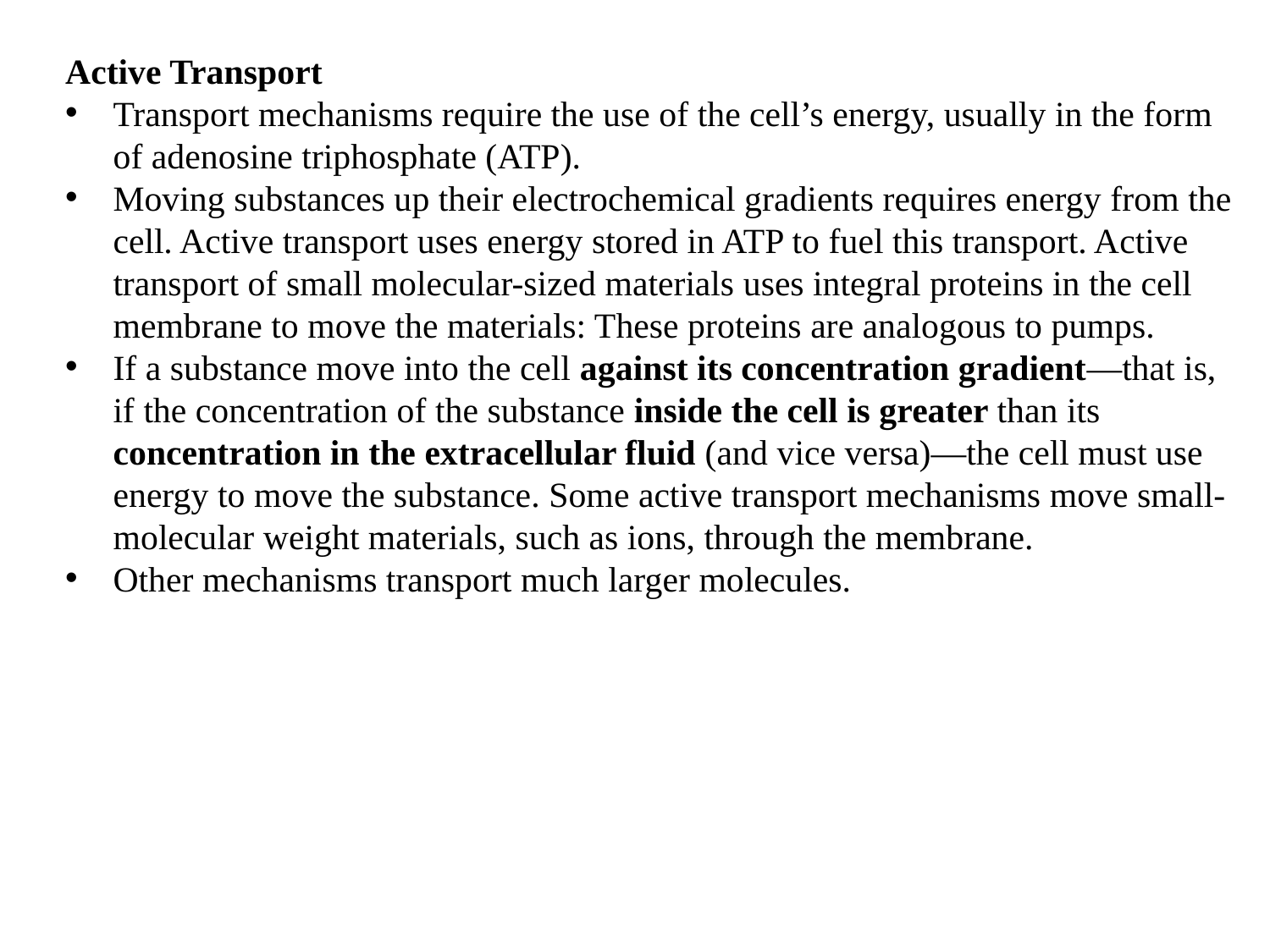

Active Transport
Transport mechanisms require the use of the cell’s energy, usually in the form of adenosine triphosphate (ATP).
Moving substances up their electrochemical gradients requires energy from the cell. Active transport uses energy stored in ATP to fuel this transport. Active transport of small molecular-sized materials uses integral proteins in the cell membrane to move the materials: These proteins are analogous to pumps.
If a substance move into the cell against its concentration gradient—that is, if the concentration of the substance inside the cell is greater than its concentration in the extracellular fluid (and vice versa)—the cell must use energy to move the substance. Some active transport mechanisms move small-molecular weight materials, such as ions, through the membrane.
Other mechanisms transport much larger molecules.